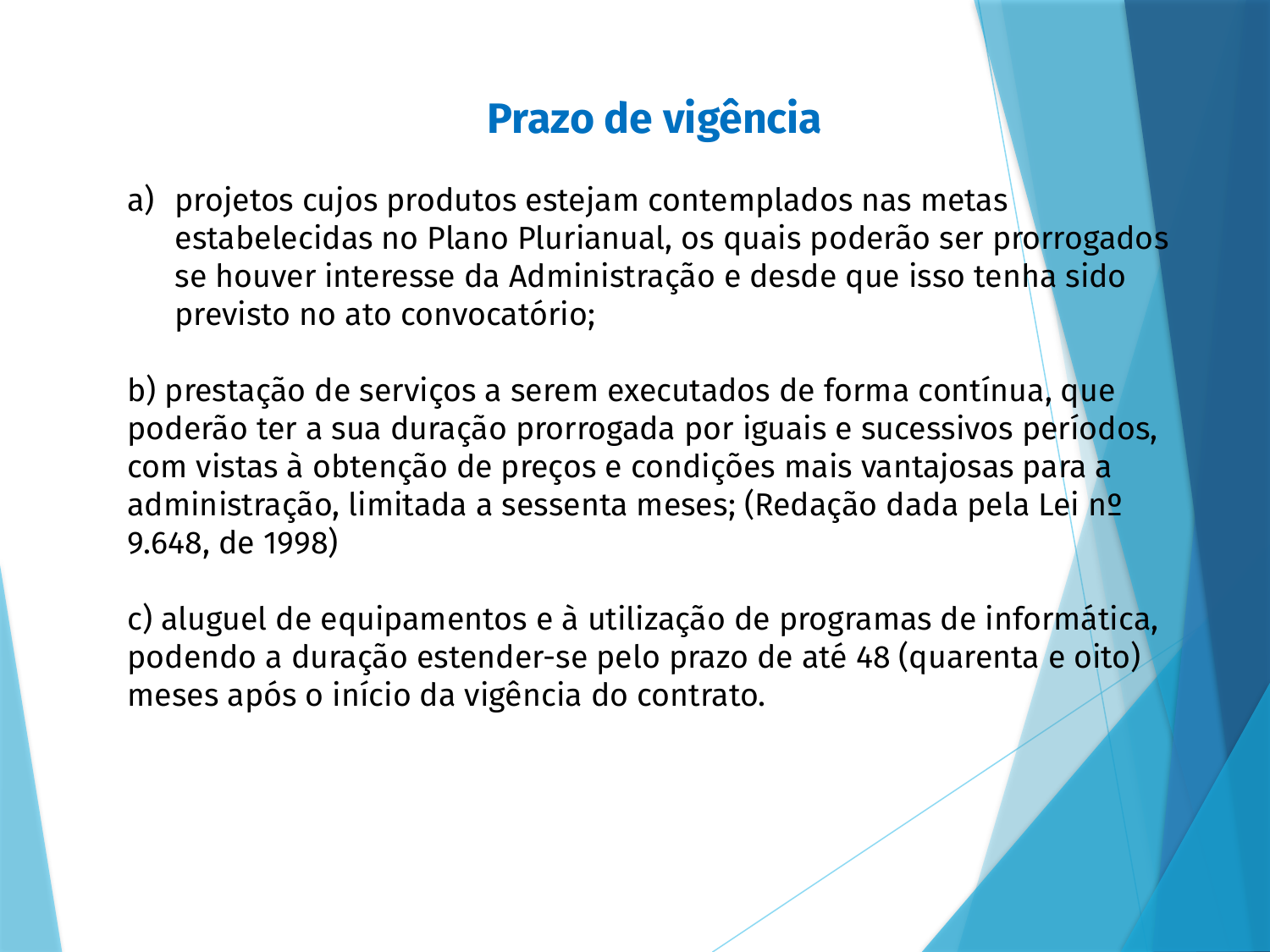

Prazo de vigência

projetos cujos produtos estejam contemplados nas metas estabelecidas no Plano Plurianual, os quais poderão ser prorrogados se houver interesse da Administração e desde que isso tenha sido previsto no ato convocatório;

b) prestação de serviços a serem executados de forma contínua, que poderão ter a sua duração prorrogada por iguais e sucessivos períodos, com vistas à obtenção de preços e condições mais vantajosas para a administração, limitada a sessenta meses; (Redação dada pela Lei nº 9.648, de 1998)

c) aluguel de equipamentos e à utilização de programas de informática, podendo a duração estender-se pelo prazo de até 48 (quarenta e oito) meses após o início da vigência do contrato.